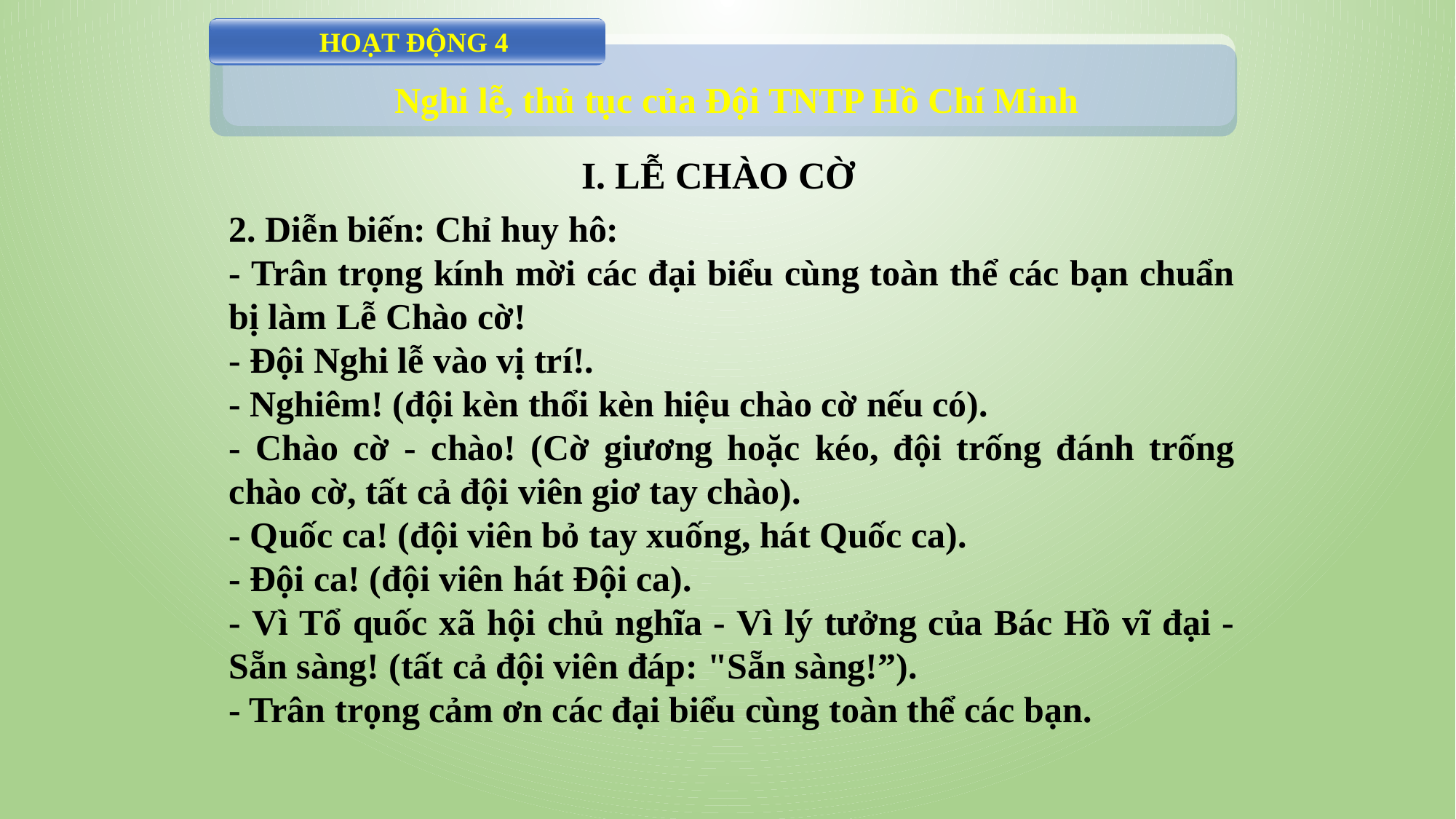

HOẠT ĐỘNG 4

Nghi lễ, thủ tục của Đội TNTP Hồ Chí Minh
 I. LỄ CHÀO CỜ
2. Diễn biến: Chỉ huy hô:
- Trân trọng kính mời các đại biểu cùng toàn thể các bạn chuẩn bị làm Lễ Chào cờ!
- Đội Nghi lễ vào vị trí!.
- Nghiêm! (đội kèn thổi kèn hiệu chào cờ nếu có).
- Chào cờ - chào! (Cờ giương hoặc kéo, đội trống đánh trống chào cờ, tất cả đội viên giơ tay chào).
- Quốc ca! (đội viên bỏ tay xuống, hát Quốc ca).
- Đội ca! (đội viên hát Đội ca).
- Vì Tổ quốc xã hội chủ nghĩa - Vì lý tưởng của Bác Hồ vĩ đại - Sẵn sàng! (tất cả đội viên đáp: "Sẵn sàng!”).
- Trân trọng cảm ơn các đại biểu cùng toàn thể các bạn.